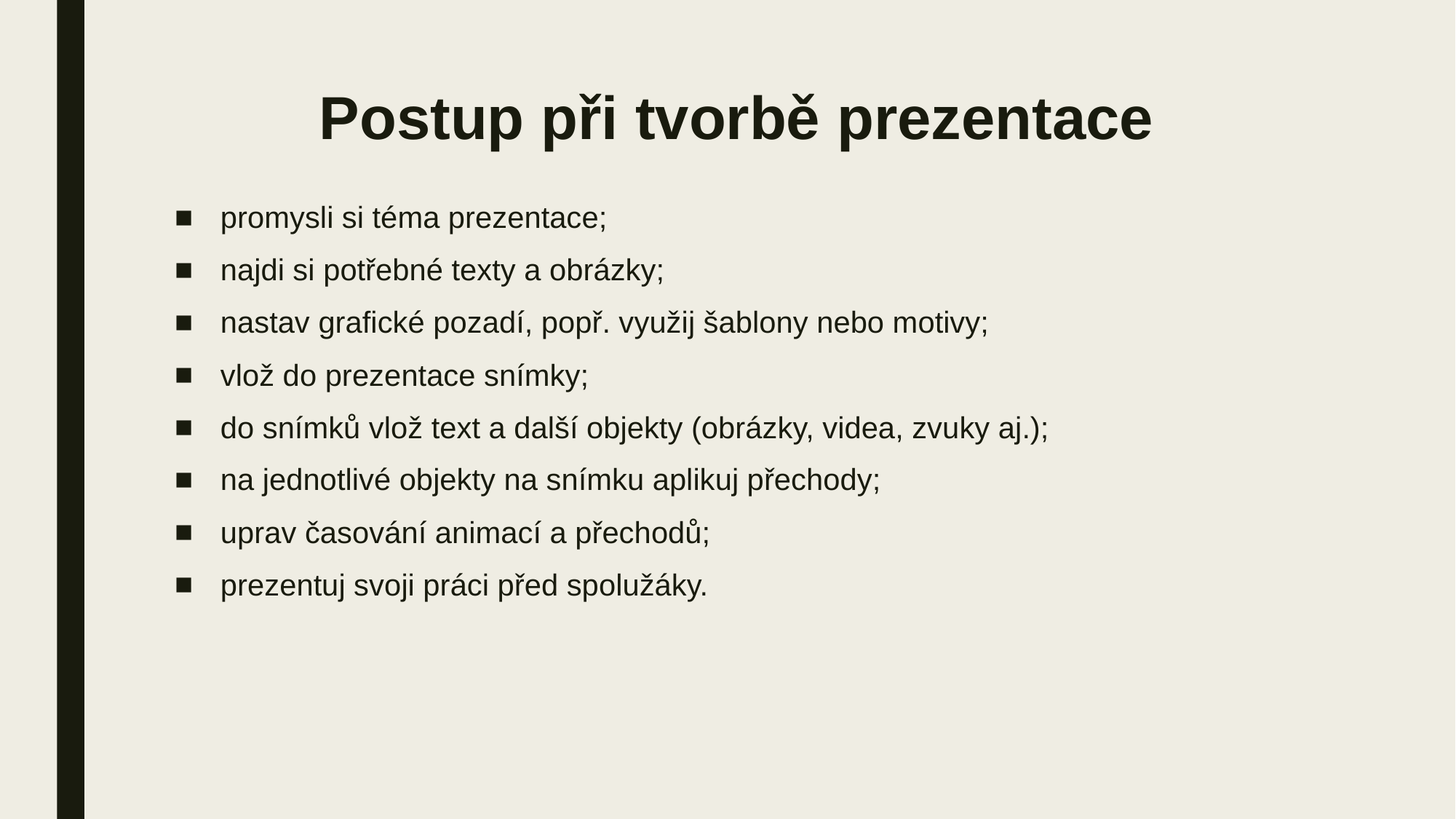

# Postup při tvorbě prezentace
promysli si téma prezentace;
najdi si potřebné texty a obrázky;
nastav grafické pozadí, popř. využij šablony nebo motivy;
vlož do prezentace snímky;
do snímků vlož text a další objekty (obrázky, videa, zvuky aj.);
na jednotlivé objekty na snímku aplikuj přechody;
uprav časování animací a přechodů;
prezentuj svoji práci před spolužáky.